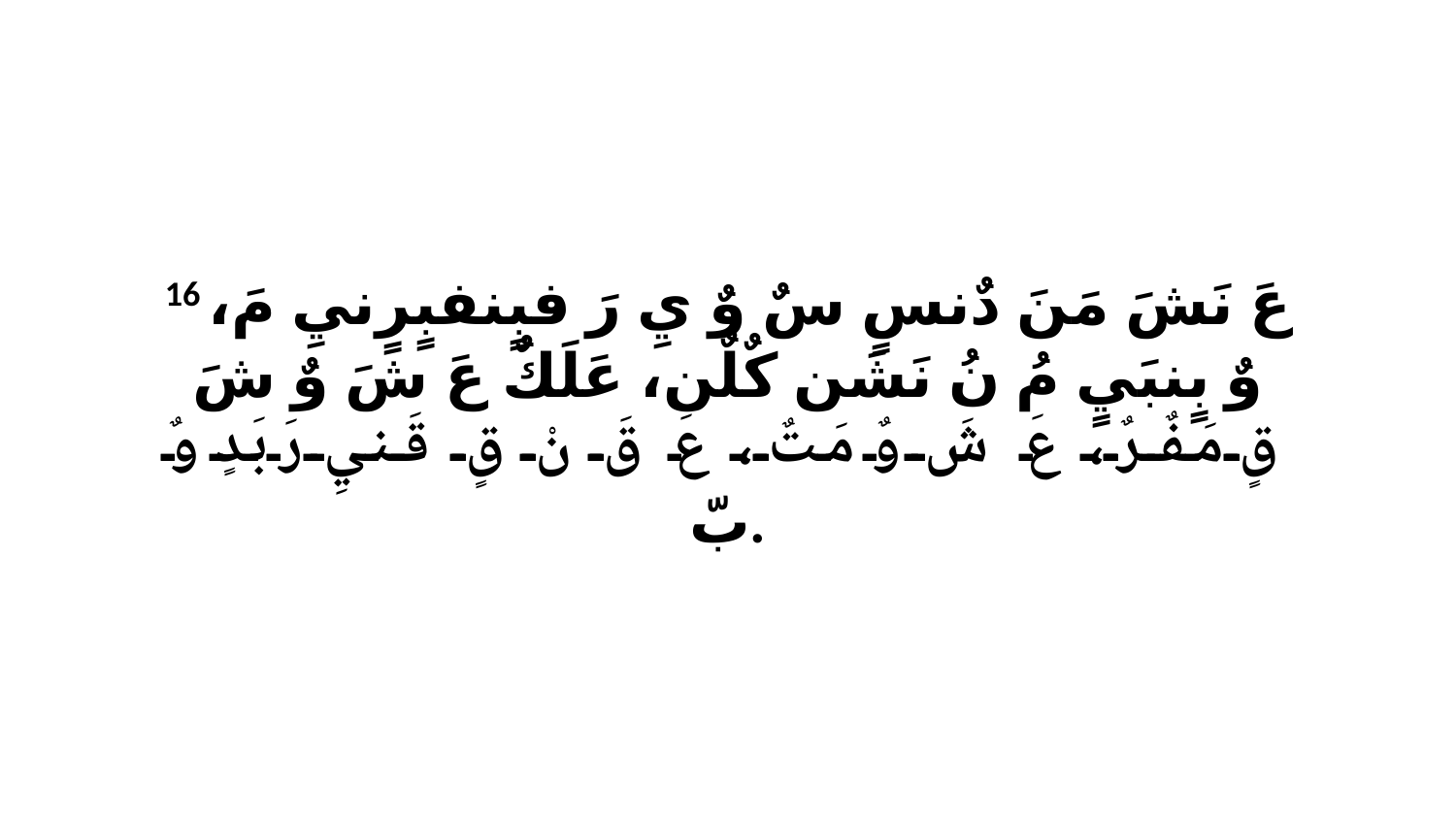

16 عَ نَشَ مَنَ دٌنسٍ سٌ وٌ يِ رَ فبٍنفبٍرٍنيِ مَ، وٌ بٍنبَيٍ مُ نُ نَشَن كٌلٌن، عَلَكٌ عَ شَ وٌ شَ قٍ مَفٌرٌ، عَ شَ وٌ مَتٌ، عَ قَ نْ قٍ قَنيِ رَبَدٍ وٌ بّ.